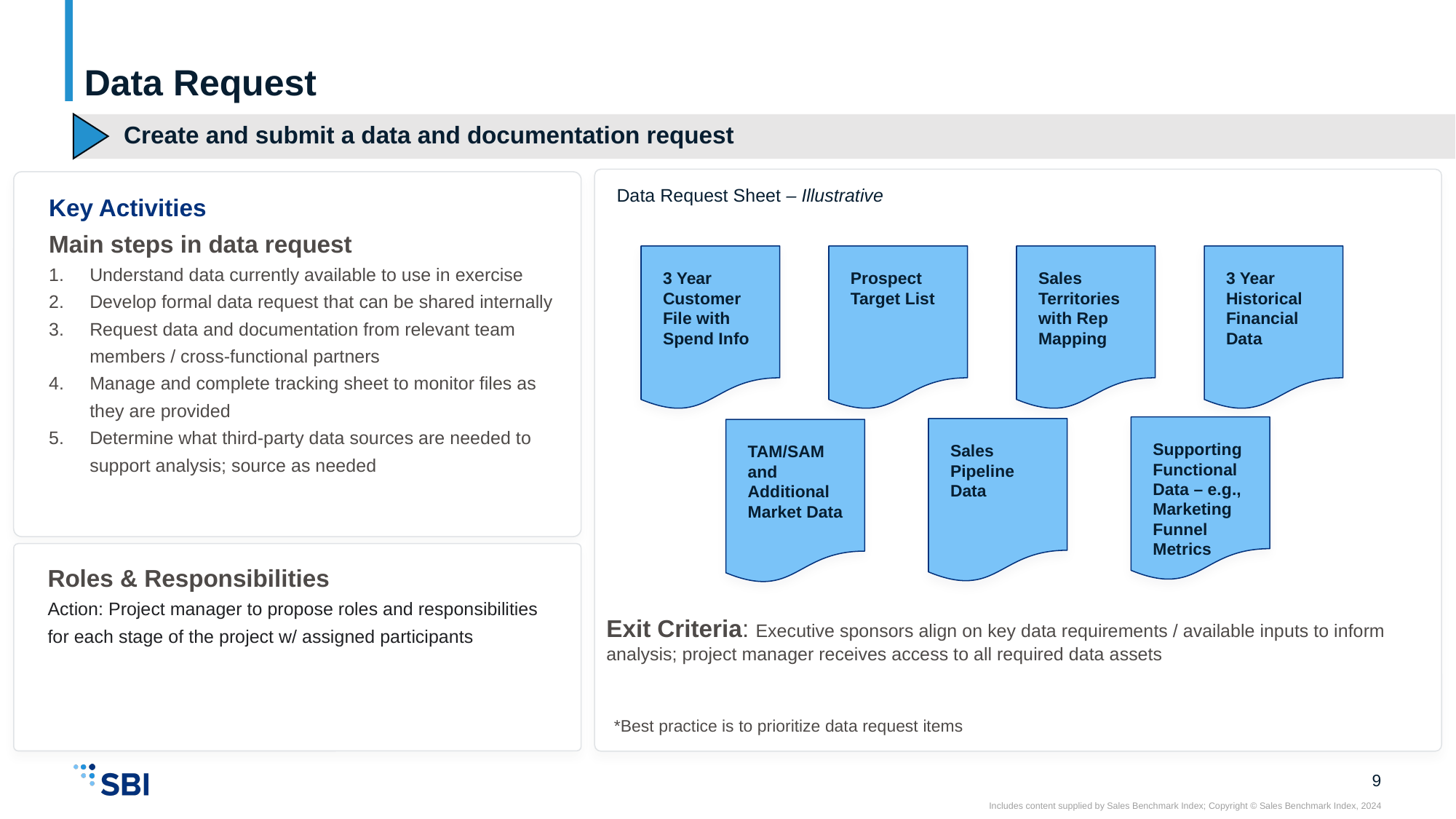

Data Request

Create and submit a data and documentation request

Key Activities
Main steps in data request
Understand data currently available to use in exercise
Develop formal data request that can be shared internally
Request data and documentation from relevant team members / cross-functional partners
Manage and complete tracking sheet to monitor files as they are provided
Determine what third-party data sources are needed to support analysis; source as needed
Data Request Sheet – Illustrative
3 Year Customer File with Spend Info
Prospect Target List
Sales Territories with Rep Mapping
3 Year Historical Financial Data
Supporting Functional Data – e.g., Marketing Funnel Metrics
Sales Pipeline Data
TAM/SAM and Additional Market Data
Roles & Responsibilities
Action: Project manager to propose roles and responsibilities for each stage of the project w/ assigned participants

Exit Criteria: Executive sponsors align on key data requirements / available inputs to inform analysis; project manager receives access to all required data assets
*Best practice is to prioritize data request items